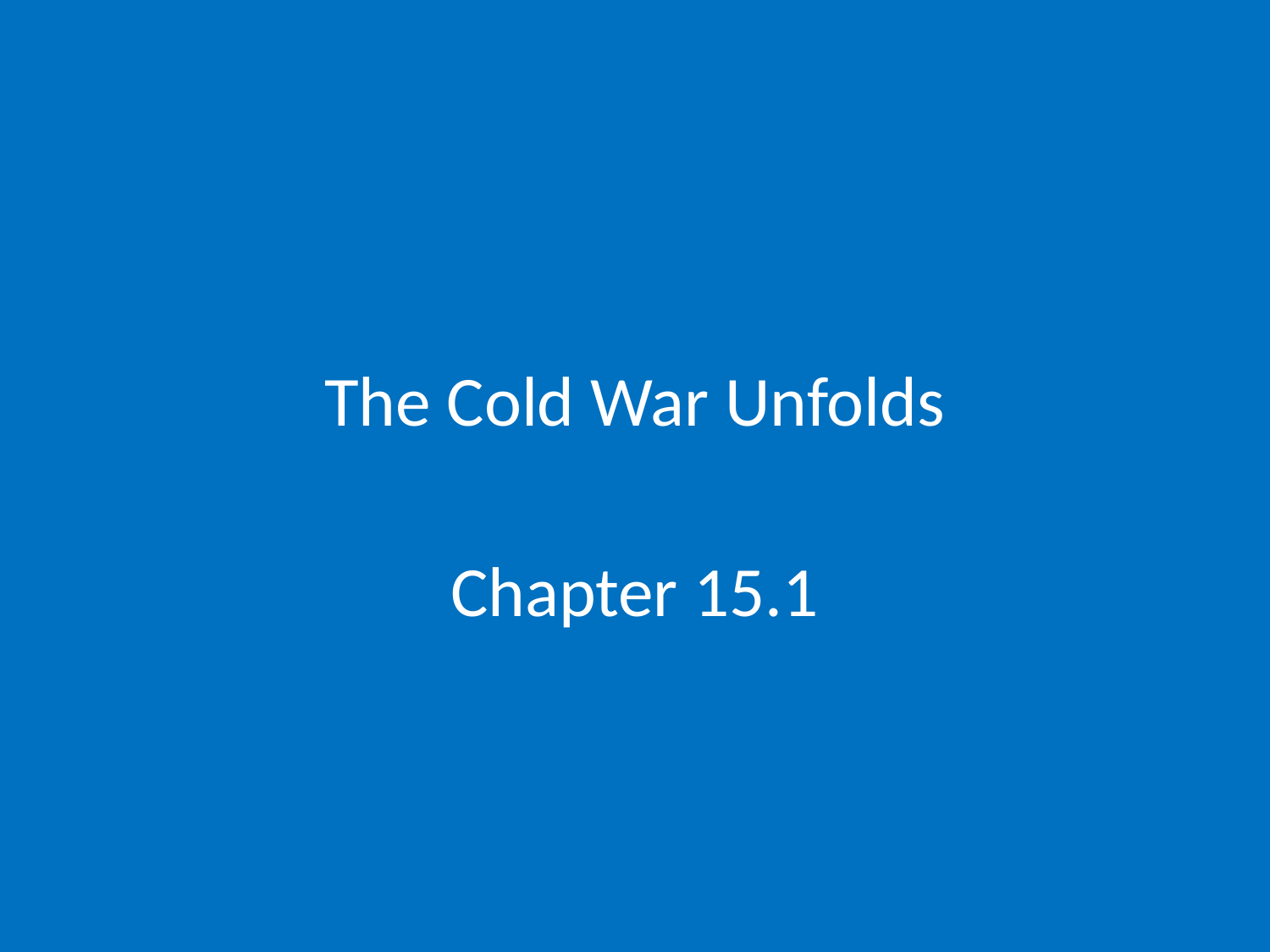

# The Cold War Unfolds
Chapter 15.1